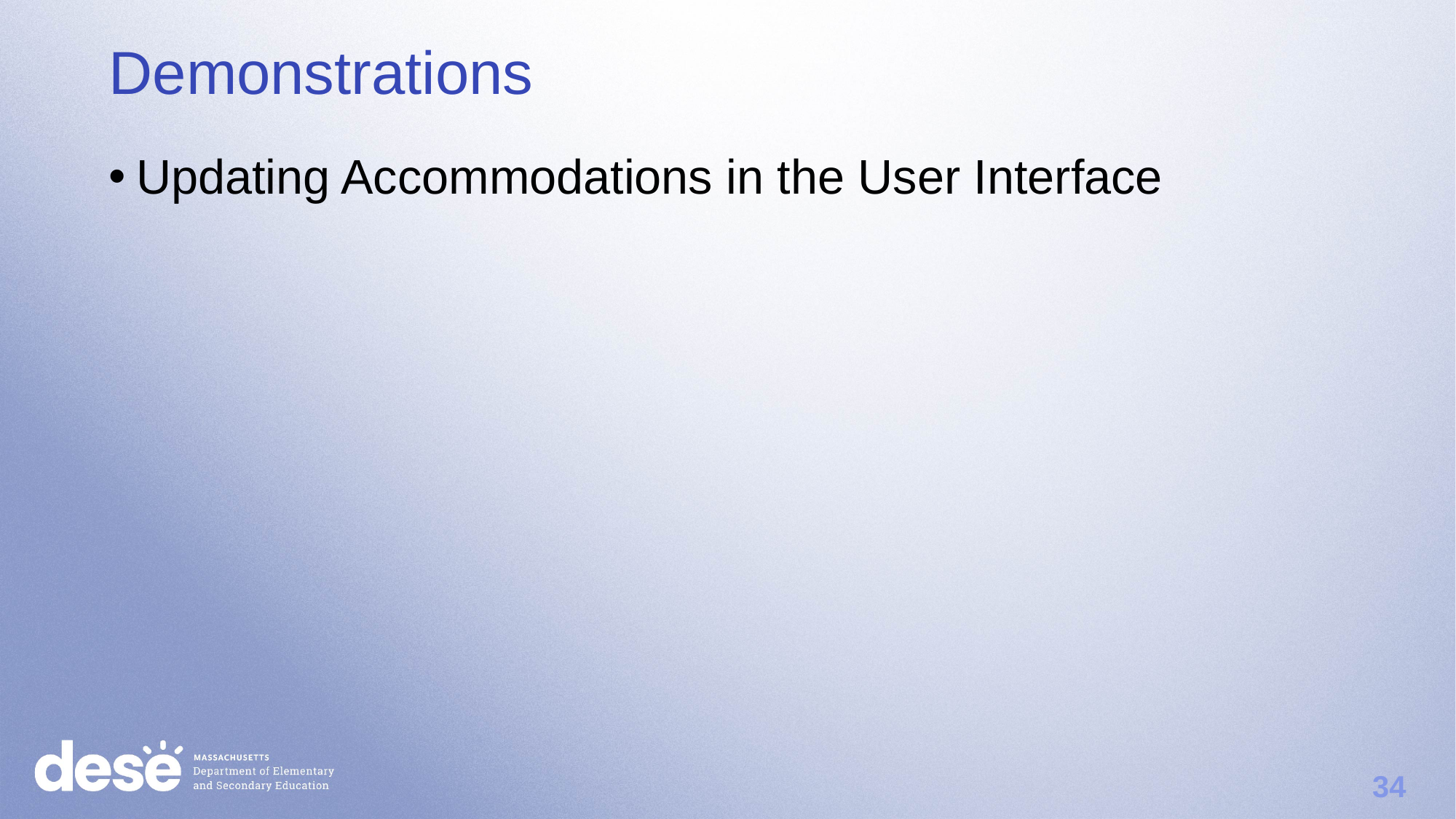

Demonstrations
Updating Accommodations in the User Interface